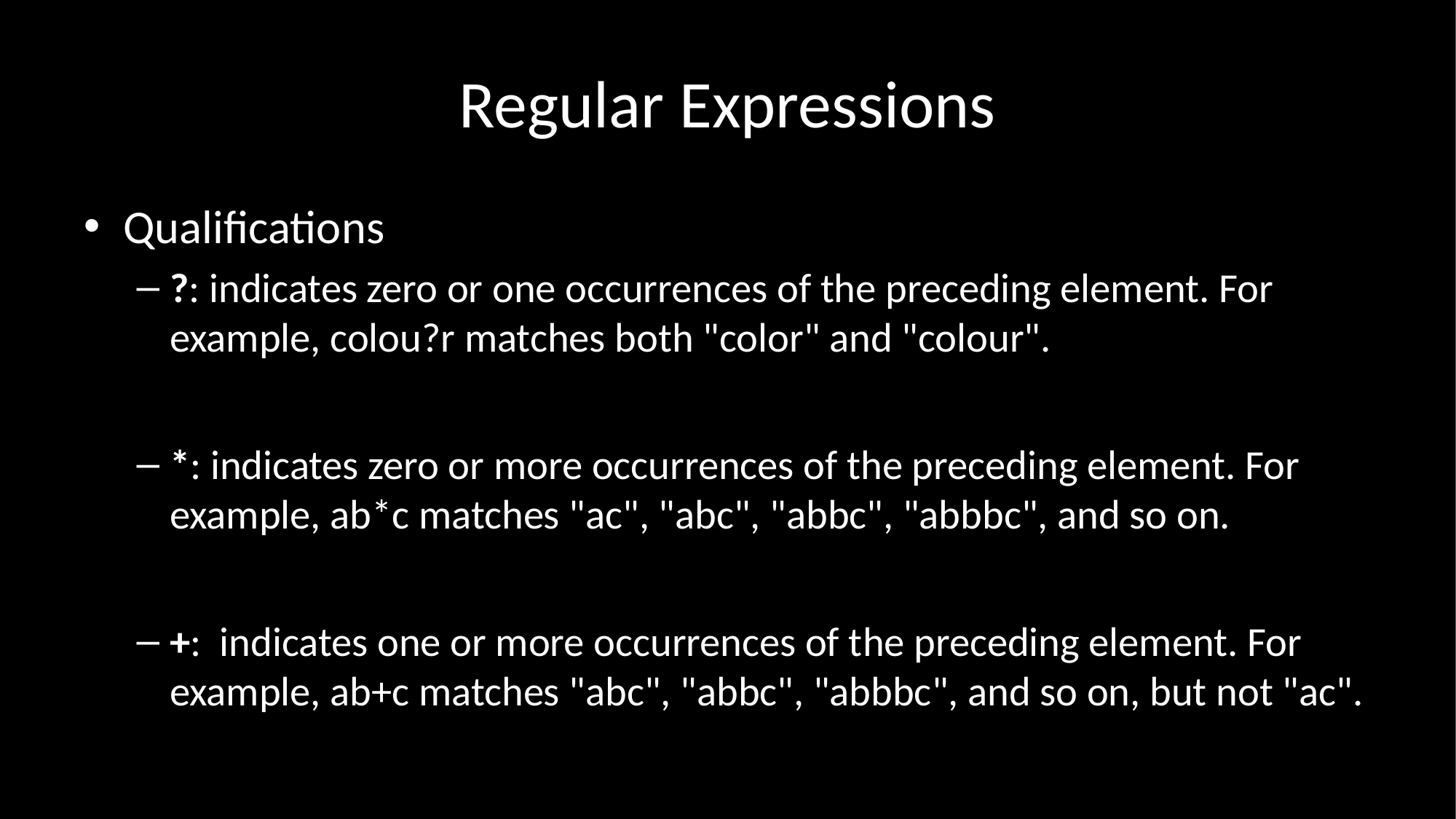

# Regular Expressions
Qualifications
?: indicates zero or one occurrences of the preceding element. For example, colou?r matches both "color" and "colour".

*: indicates zero or more occurrences of the preceding element. For example, ab*c matches "ac", "abc", "abbc", "abbbc", and so on.

+:  indicates one or more occurrences of the preceding element. For example, ab+c matches "abc", "abbc", "abbbc", and so on, but not "ac".